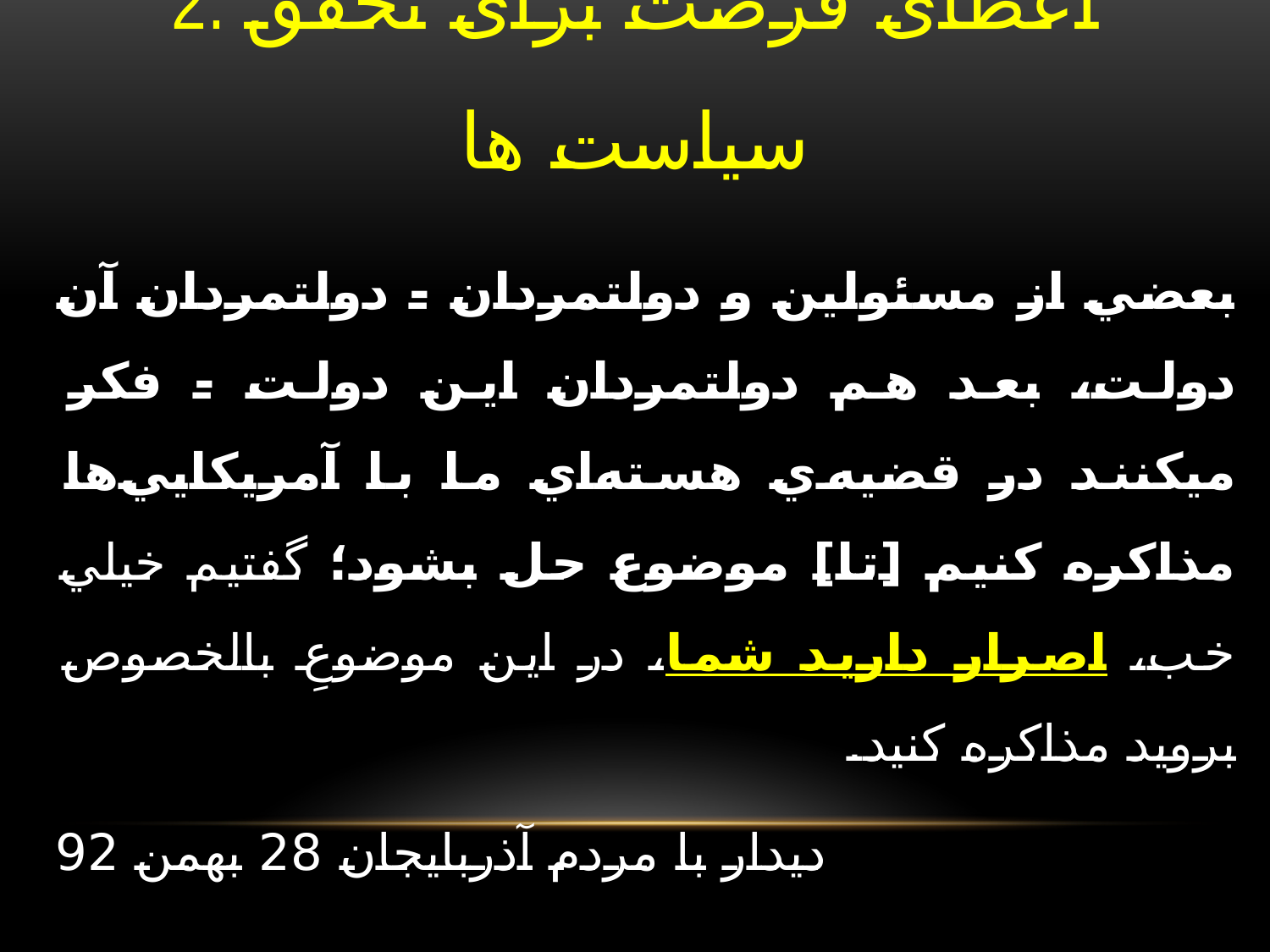

# 2. اعطای فرصت برای تحقق سیاست ها
بعضي از مسئولين و دولتمردان - دولتمردان آن دولت، بعد هم دولتمردان اين دولت - فكر ميكنند در قضيه‌ي هسته‌اي ما با آمريكايي‌ها مذاكره كنيم [تا] موضوع حل بشود؛ گفتيم خيلي خب، اصرار داريد شما، در اين موضوعِ بالخصوص برويد مذاكره كنيد.
دیدار با مردم آذربایجان 28 بهمن 92